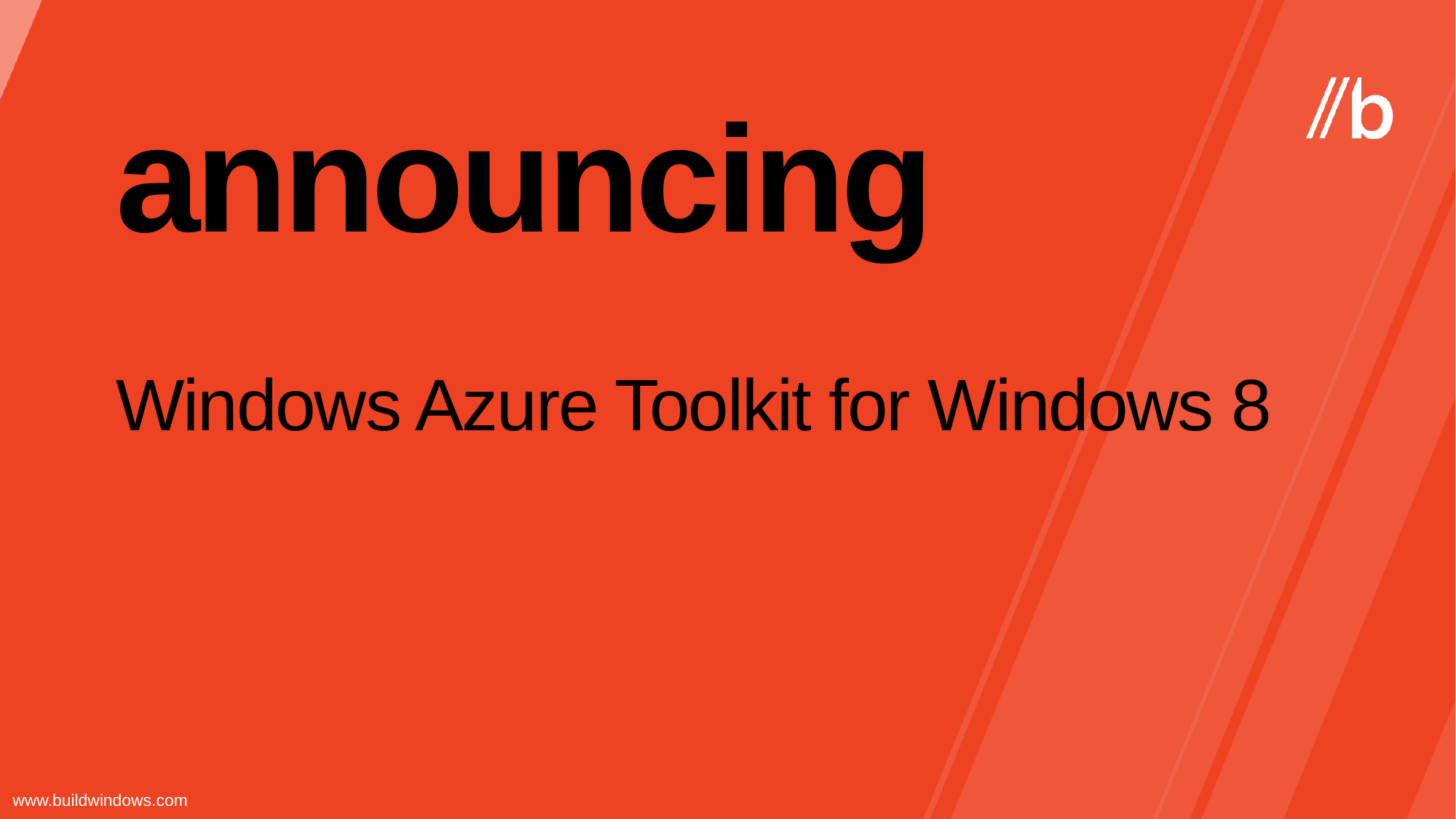

announcing
# Windows Azure Toolkit for Windows 8